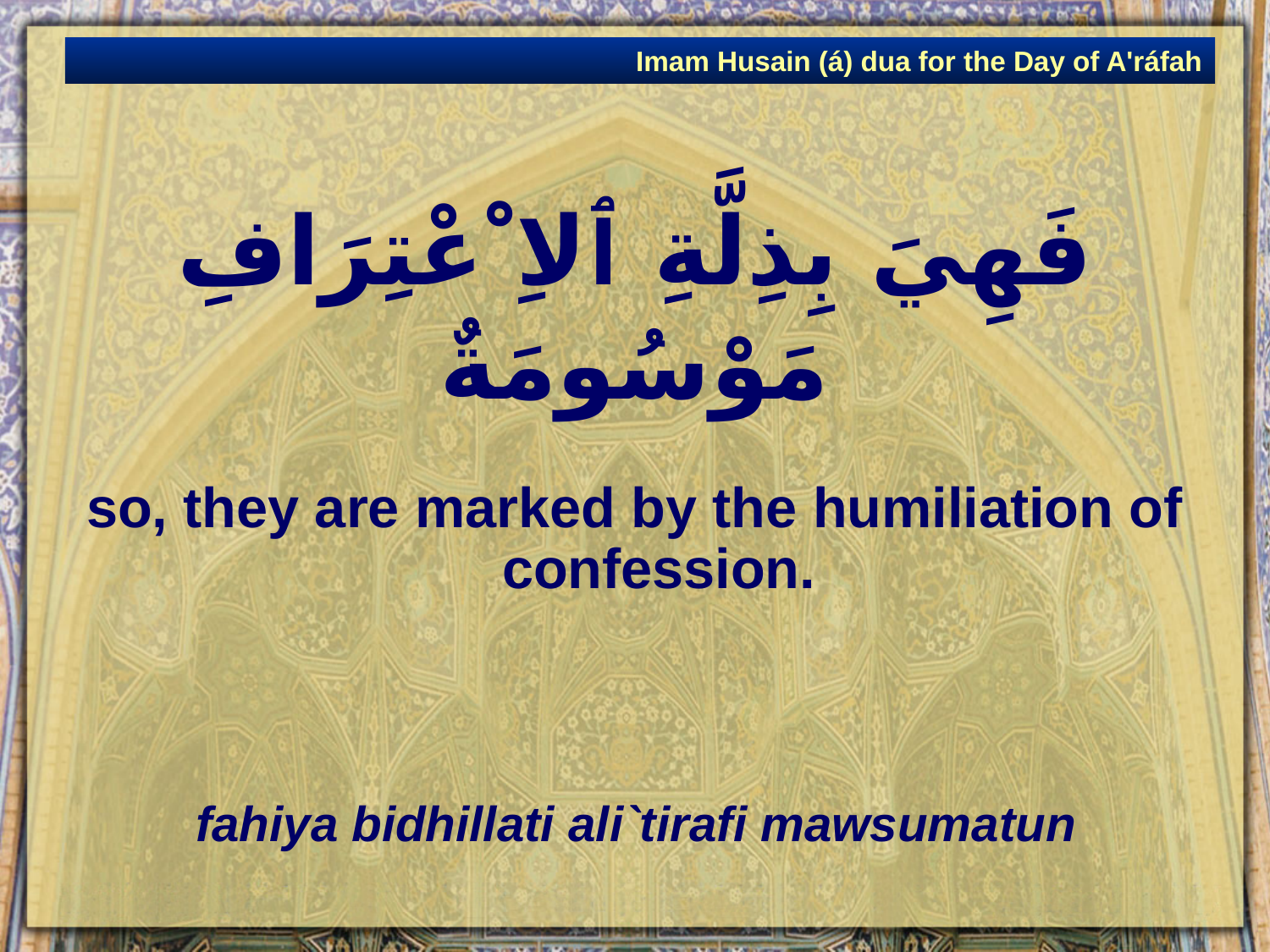

Imam Husain (á) dua for the Day of A'ráfah
# فَهِيَ بِذِلَّةِ ٱلاِﹾعْتِرَافِ مَوْسُومَةٌ
so, they are marked by the humiliation of confession.
fahiya bidhillati ali`tirafi mawsumatun